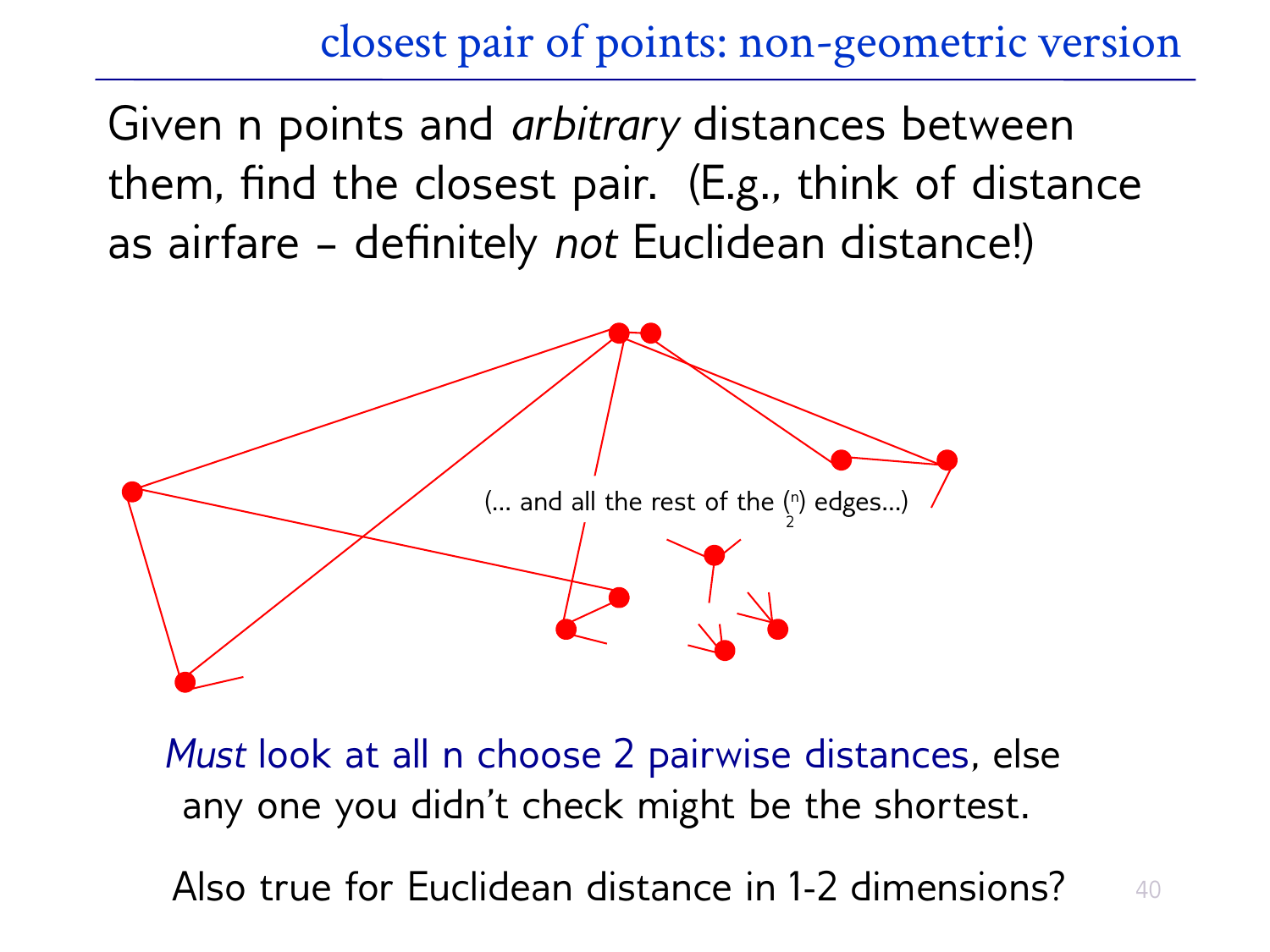

# closest pair of points: non-geometric version
Given n points and arbitrary distances between them, find the closest pair.  (E.g., think of distance as airfare – definitely not Euclidean distance!)

(… and all the rest of the (n) edges…)
2

Must look at all n choose 2 pairwise distances, else
any one you didn’t check might be the shortest.
Also true for Euclidean distance in 1-2 dimensions?
40